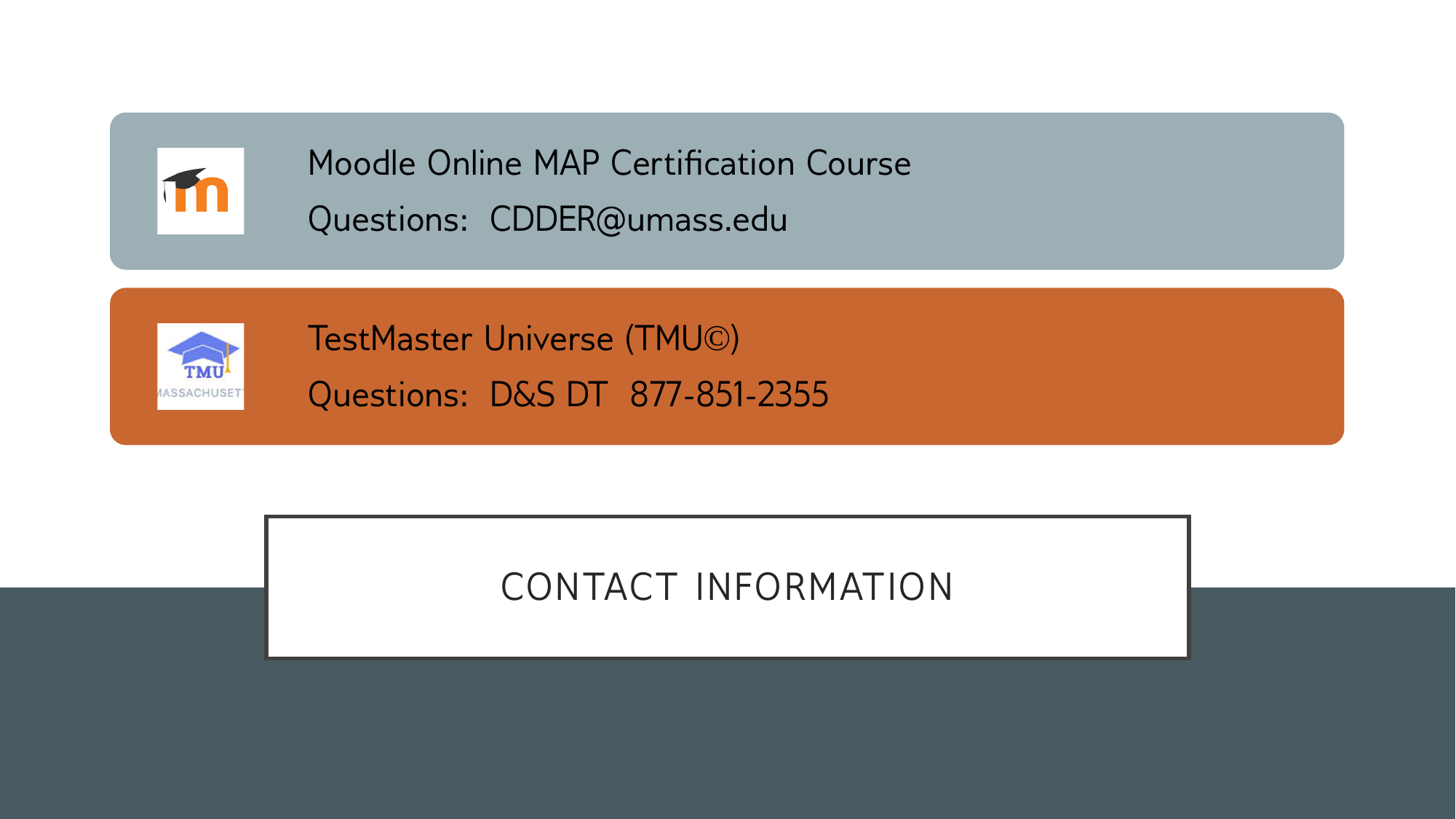

Moodle Online MAP Certification Course
Questions:  CDDER@umass.edu

TestMaster Universe (TMU©)
Questions:  D&S DT  877-851-2355

# Contact Information